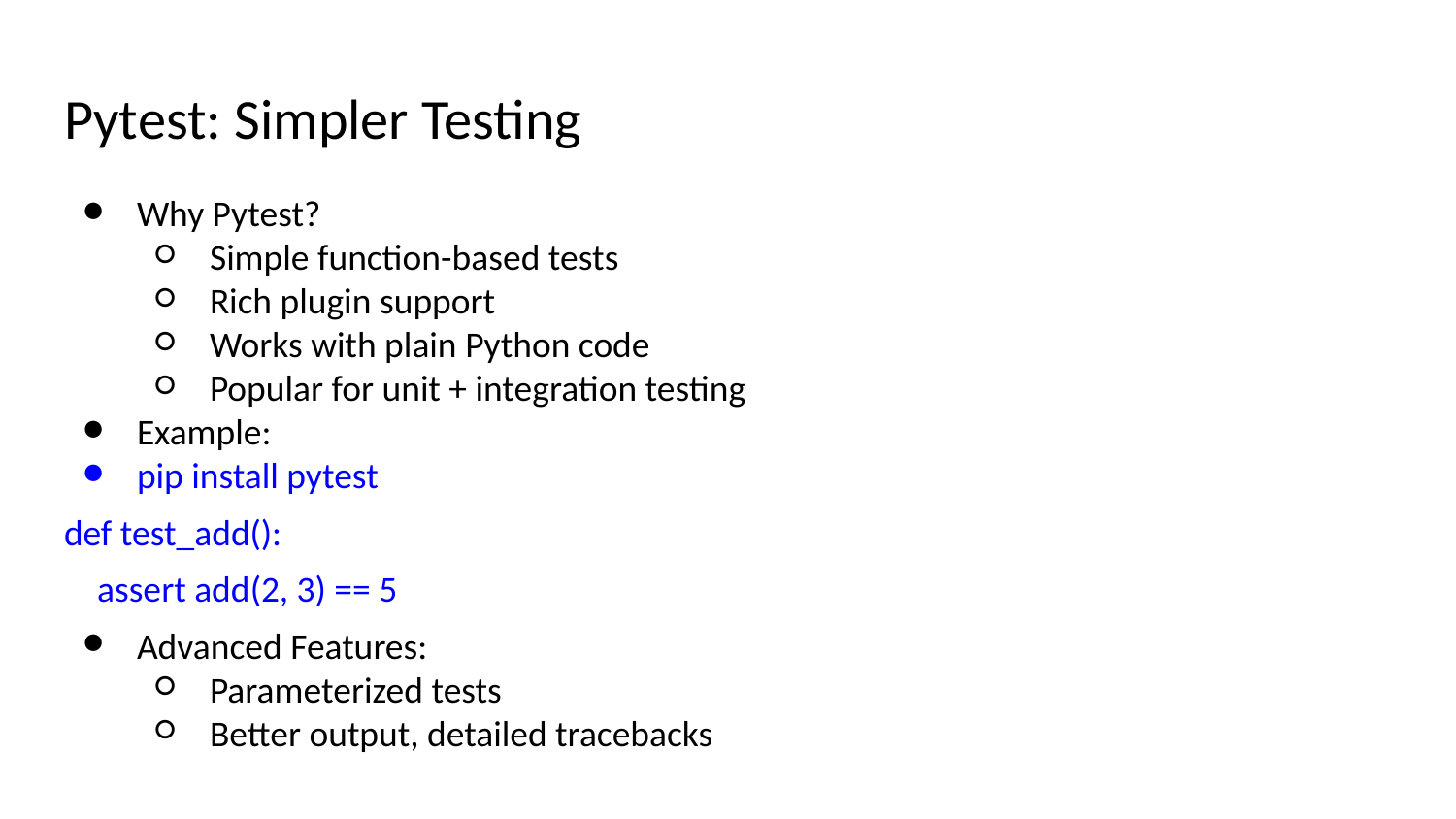

# Pytest: Simpler Testing
Why Pytest?
Simple function-based tests
Rich plugin support
Works with plain Python code
Popular for unit + integration testing
Example:
pip install pytest
def test_add():
    assert add(2, 3) == 5
Advanced Features:
Parameterized tests
Better output, detailed tracebacks